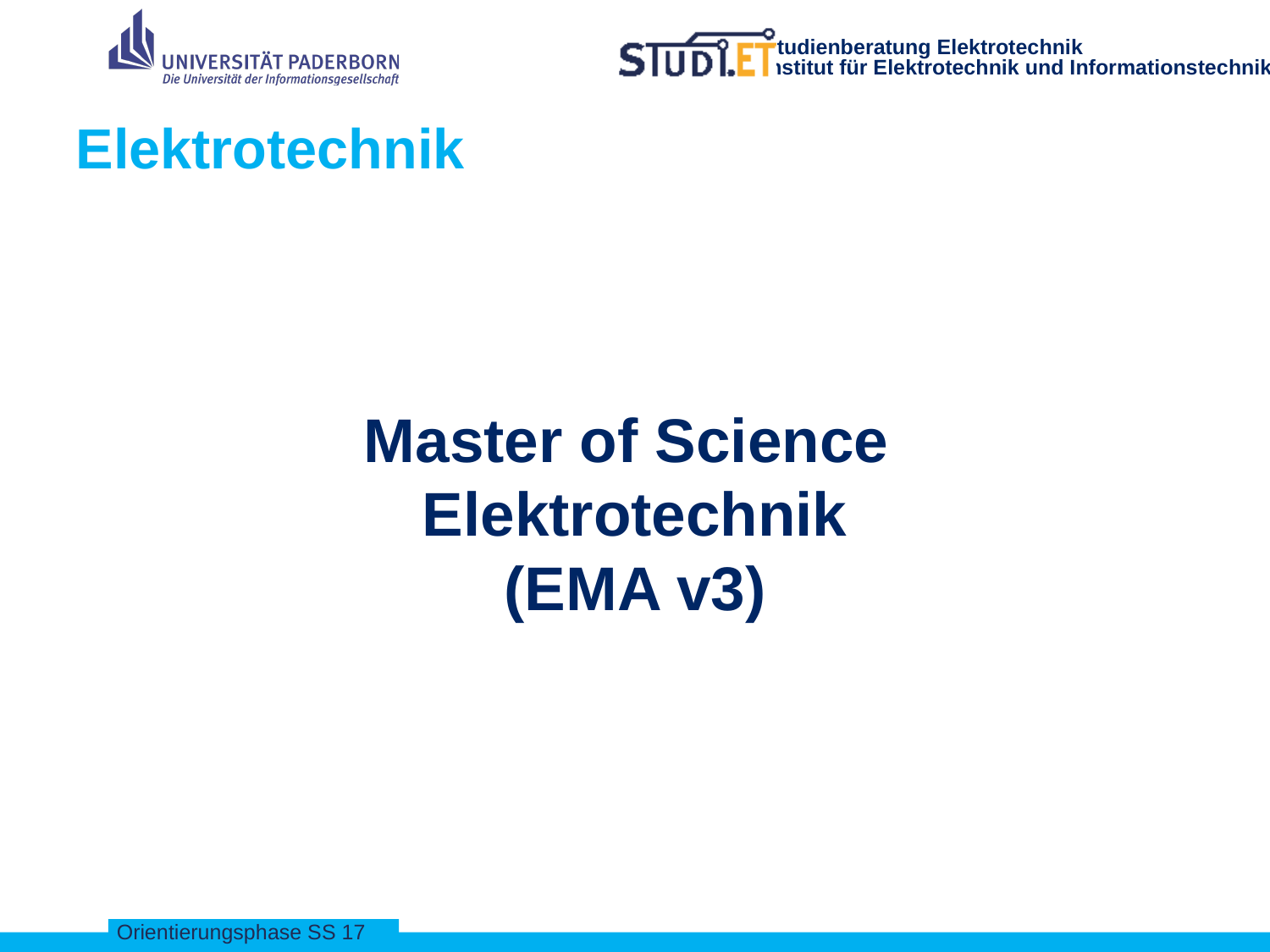

# Elektrotechnik
Master of Science
Elektrotechnik
(EMA v3)